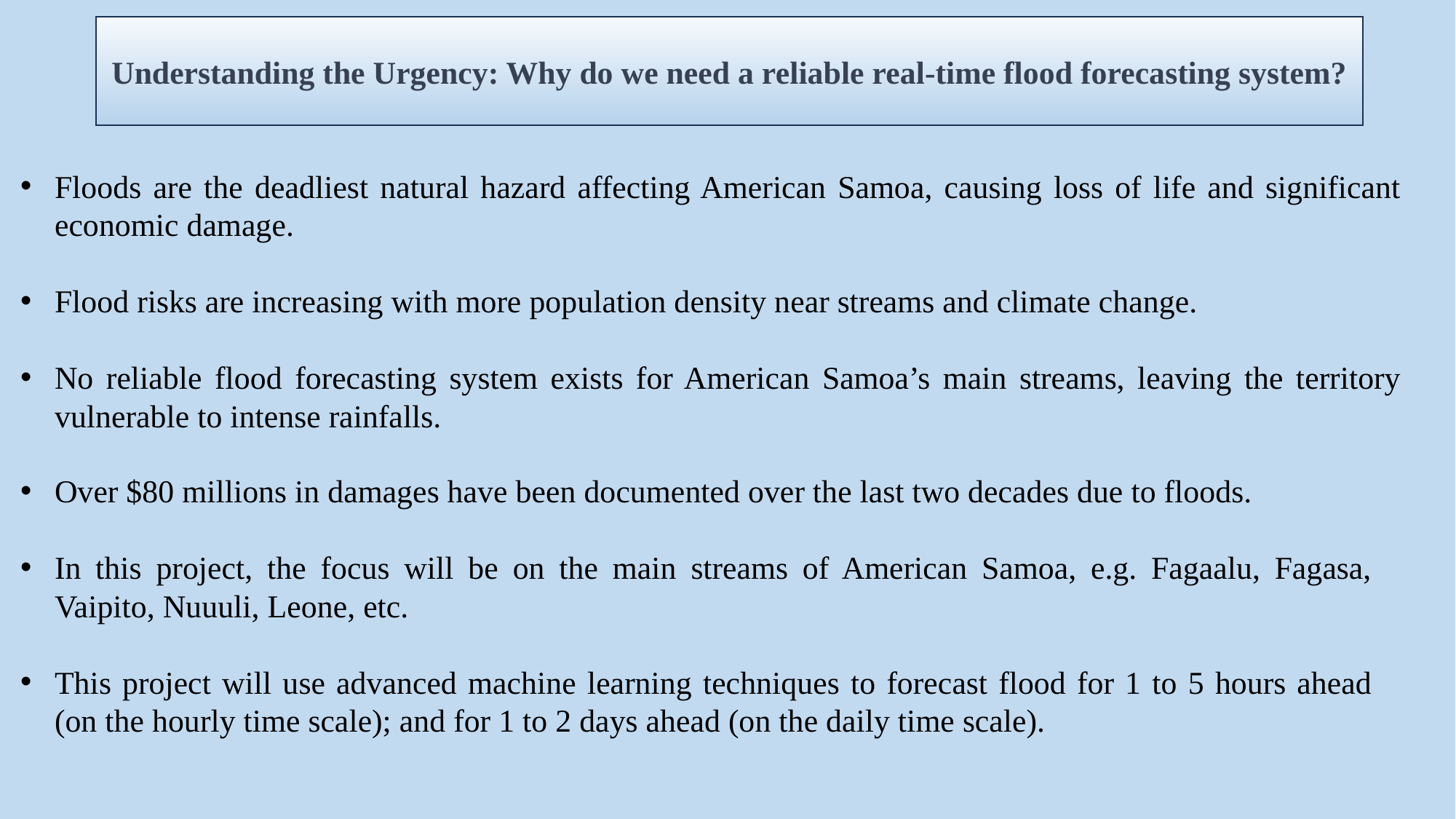

Understanding the Urgency: Why do we need a reliable real-time flood forecasting system?
Floods are the deadliest natural hazard affecting American Samoa, causing loss of life and significant economic damage.

Flood risks are increasing with more population density near streams and climate change.

No reliable flood forecasting system exists for American Samoa’s main streams, leaving the territory vulnerable to intense rainfalls.

Over $80 millions in damages have been documented over the last two decades due to floods.

In this project, the focus will be on the main streams of American Samoa, e.g. Fagaalu, Fagasa, Vaipito, Nuuuli, Leone, etc.

This project will use advanced machine learning techniques to forecast flood for 1 to 5 hours ahead (on the hourly time scale); and for 1 to 2 days ahead (on the daily time scale).